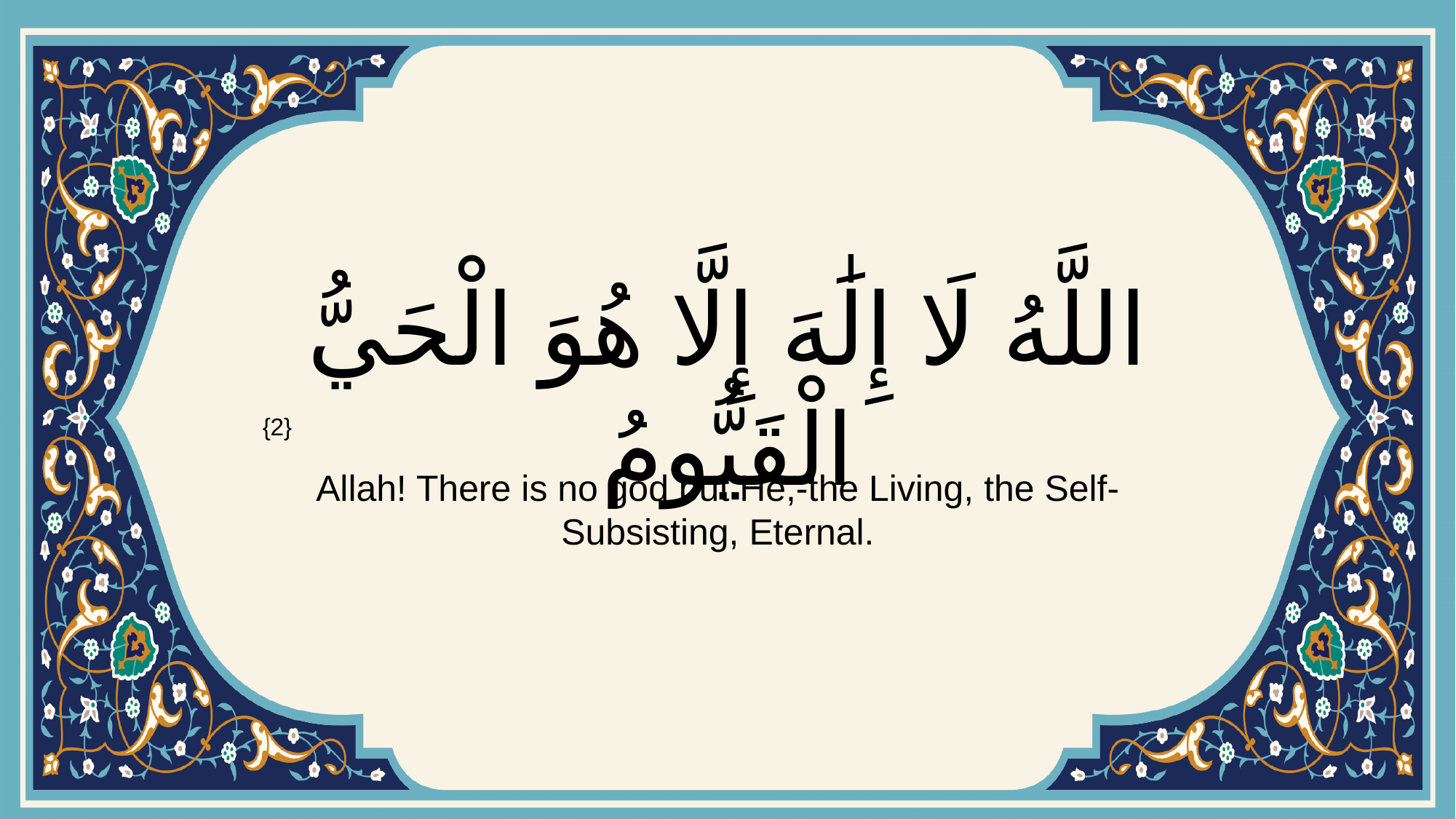

# اللَّهُ لَا إِلَٰهَ إِلَّا هُوَ الْحَيُّ الْقَيُّومُ
{2}
Allah! There is no god but He,-the Living, the Self-Subsisting, Eternal.